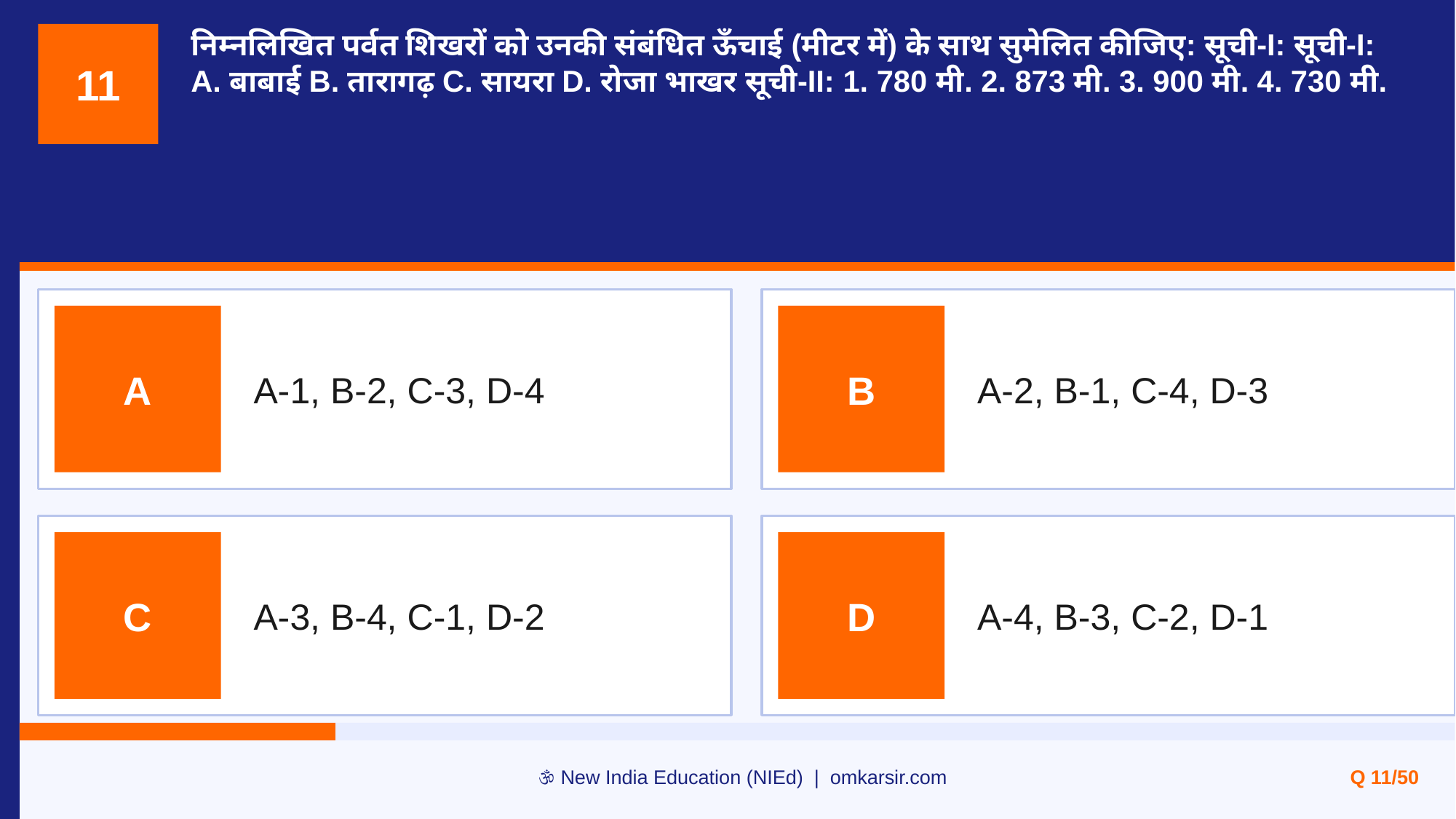

निम्नलिखित पर्वत शिखरों को उनकी संबंधित ऊँचाई (मीटर में) के साथ सुमेलित कीजिए: सूची-I: सूची-I: A. बाबाई B. तारागढ़ C. सायरा D. रोजा भाखर सूची-II: 1. 780 मी. 2. 873 मी. 3. 900 मी. 4. 730 मी.
11

A-1, B-2, C-3, D-4
A-2, B-1, C-4, D-3
A
B

A-3, B-4, C-1, D-2
A-4, B-3, C-2, D-1
C
D

🕉️ New India Education (NIEd)  |  omkarsir.com
Q 11/50